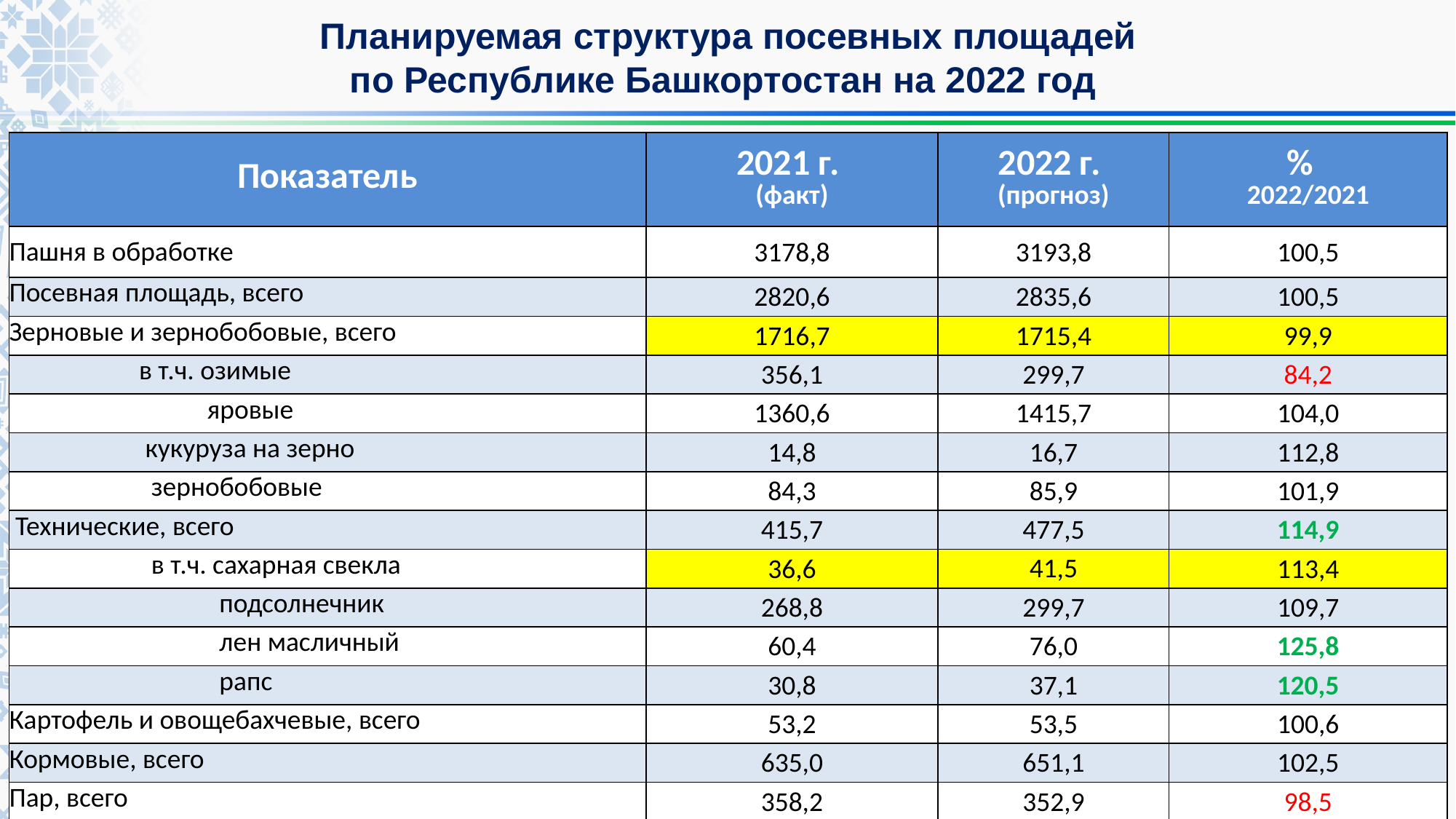

# Планируемая структура посевных площадей по Республике Башкортостан на 2022 год
| Показатель | 2021 г. (факт) | 2022 г. (прогноз) | % 2022/2021 |
| --- | --- | --- | --- |
| Пашня в обработке | 3178,8 | 3193,8 | 100,5 |
| Посевная площадь, всего | 2820,6 | 2835,6 | 100,5 |
| Зерновые и зернобобовые, всего | 1716,7 | 1715,4 | 99,9 |
| в т.ч. озимые | 356,1 | 299,7 | 84,2 |
| яровые | 1360,6 | 1415,7 | 104,0 |
| кукуруза на зерно | 14,8 | 16,7 | 112,8 |
| зернобобовые | 84,3 | 85,9 | 101,9 |
| Технические, всего | 415,7 | 477,5 | 114,9 |
| в т.ч. сахарная свекла | 36,6 | 41,5 | 113,4 |
| подсолнечник | 268,8 | 299,7 | 109,7 |
| лен масличный | 60,4 | 76,0 | 125,8 |
| рапс | 30,8 | 37,1 | 120,5 |
| Картофель и овощебахчевые, всего | 53,2 | 53,5 | 100,6 |
| Кормовые, всего | 635,0 | 651,1 | 102,5 |
| Пар, всего | 358,2 | 352,9 | 98,5 |